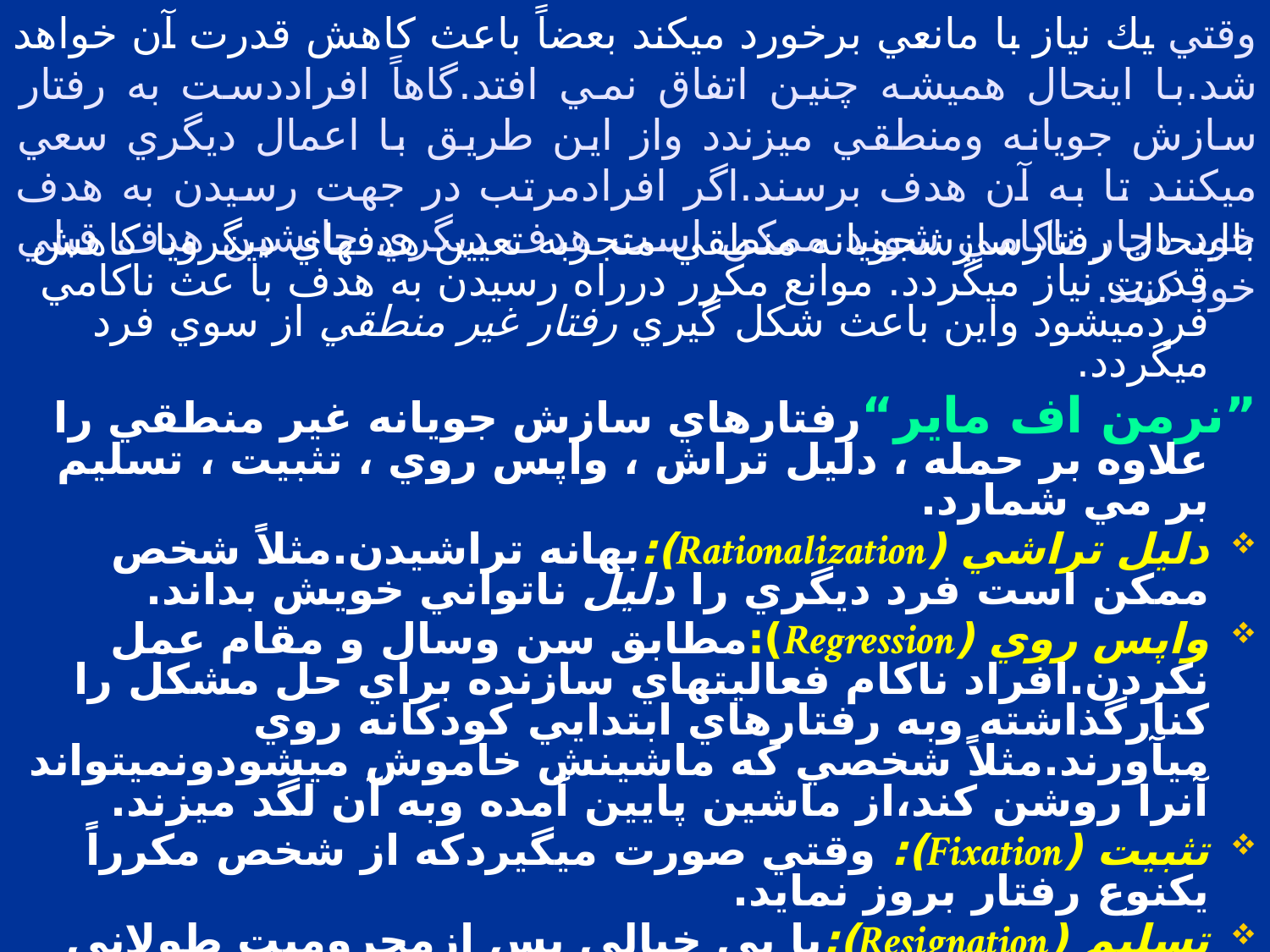

# وقتي يك نياز با مانعي برخورد ميكند بعضاً باعث كاهش قدرت آن خواهد شد.با اينحال هميشه چنين اتفاق نمي افتد.گاهاً افراددست به رفتار سازش جويانه ومنطقي ميزندد واز اين طريق با اعمال ديگري سعي ميكنند تا به آن هدف برسند.اگر افرادمرتب در جهت رسيدن به هدف خود دچار ناكامي شوند ممكن است هدف ديگري جانشين هدف قبلي خود كنند.
بااينحال رفتارسازشجويانه منطقي منجربه تعيين هدفهاي ديگرويا كاهش قدرت نياز ميگردد. موانع مكرر درراه رسيدن به هدف با عث ناكامي فردميشود واين باعث شكل گيري رفتار غير منطقي از سوي فرد ميگردد.
”نرمن اف ماير“رفتارهاي سازش جويانه غير منطقي را علاوه بر حمله ، دليل تراش ، واپس روي ، تثبيت ، تسليم بر مي شمارد.
دليل تراشي (Rationalization):بهانه تراشيدن.مثلاً شخص ممكن است فرد ديگري را دليل ناتواني خويش بداند.
واپس روي (Regression):مطابق سن وسال و مقام عمل نكردن.افراد ناكام فعاليتهاي سازنده براي حل مشكل را كنارگذاشته وبه رفتارهاي ابتدايي كودكانه روي ميآورند.مثلاً شخصي كه ماشينش خاموش ميشودونميتواند آنرا روشن كند،از ماشين پايين آمده وبه آن لگد ميزند.
تثبيت (Fixation): وقتي صورت ميگيردكه از شخص مكرراً يكنوع رفتار بروز نمايد.
تسليم (Resignation):يا بي خيالي پس ازمحروميت طولاني افراددرنيل به هدفها آنها  ميخواهند بااين كار ازواقعيت وسرچشمه محروميت كنار بكشند.
مديربايد توجه داشته باشدكه پرخاشگري،دليل تراشي،واپسگرايي،تثبيت و تسليم همه ازعلايم محروميتند واحتمالاً نشان دهنده مشكل درفرايندمديريت.